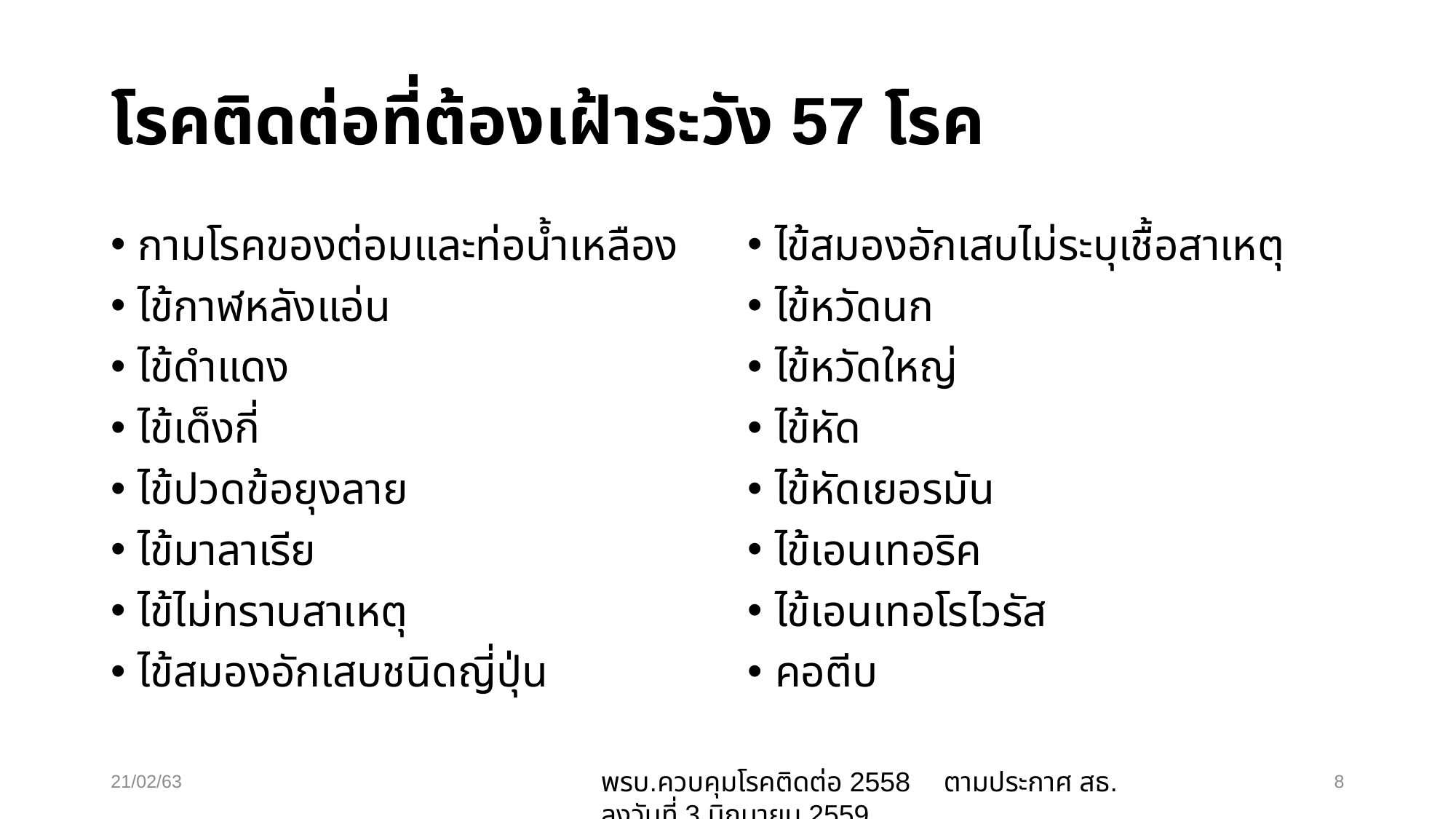

# โรคติดต่อที่ต้องเฝ้าระวัง 57 โรค
กามโรคของต่อมและท่อน้ำเหลือง
ไข้กาฬหลังแอ่น
ไข้ดําแดง
ไข้เด็งกี่
ไข้ปวดข้อยุงลาย
ไข้มาลาเรีย
ไข้ไม่ทราบสาเหตุ
ไข้สมองอักเสบชนิดญี่ปุ่น
ไข้สมองอักเสบไม่ระบุเชื้อสาเหตุ
ไข้หวัดนก
ไข้หวัดใหญ่
ไข้หัด
ไข้หัดเยอรมัน
ไข้เอนเทอริค
ไข้เอนเทอโรไวรัส
คอตีบ
21/02/63
พรบ.ควบคุมโรคติดต่อ 2558 	  ตามประกาศ สธ. ลงวันที่ 3 มิถุนายน 2559
8